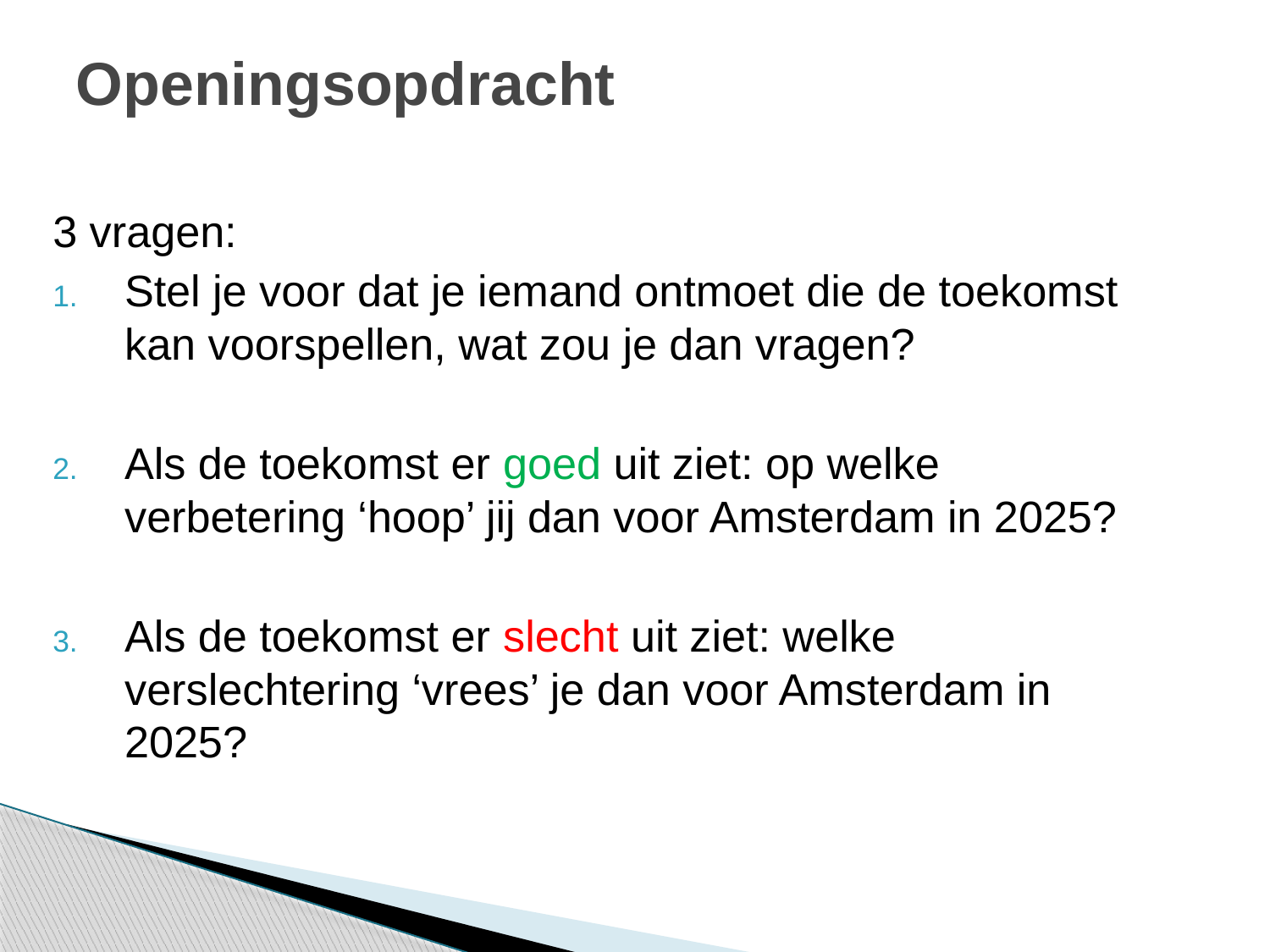

# Openingsopdracht
3 vragen:
Stel je voor dat je iemand ontmoet die de toekomst kan voorspellen, wat zou je dan vragen?

Als de toekomst er goed uit ziet: op welke verbetering ‘hoop’ jij dan voor Amsterdam in 2025?

Als de toekomst er slecht uit ziet: welke verslechtering ‘vrees’ je dan voor Amsterdam in 2025?